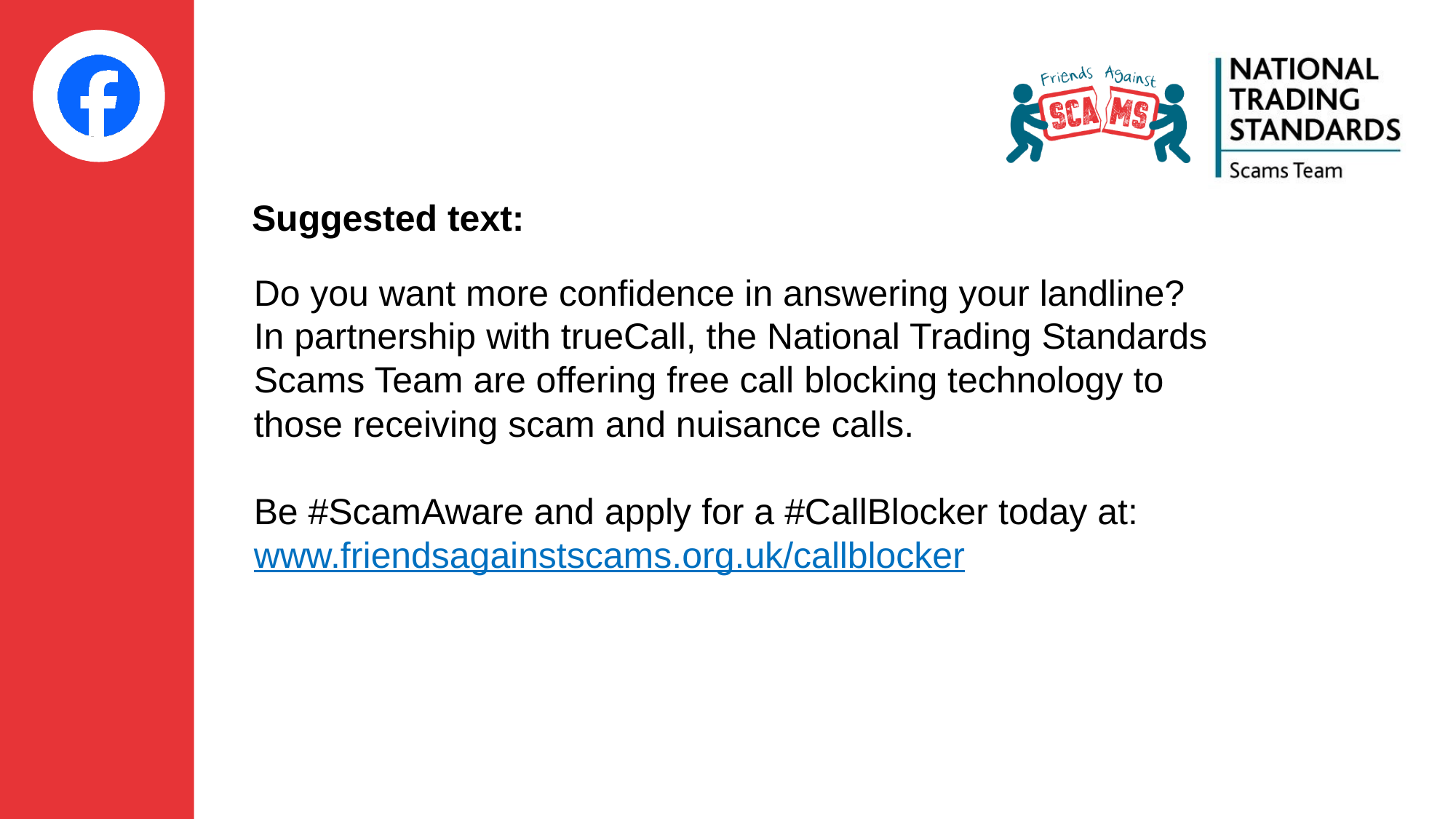

Do you want more confidence in answering your landline? In partnership with trueCall, the National Trading Standards Scams Team are offering free call blocking technology to those receiving scam and nuisance calls.

Be #ScamAware and apply for a #CallBlocker today at: www.friendsagainstscams.org.uk/callblocker